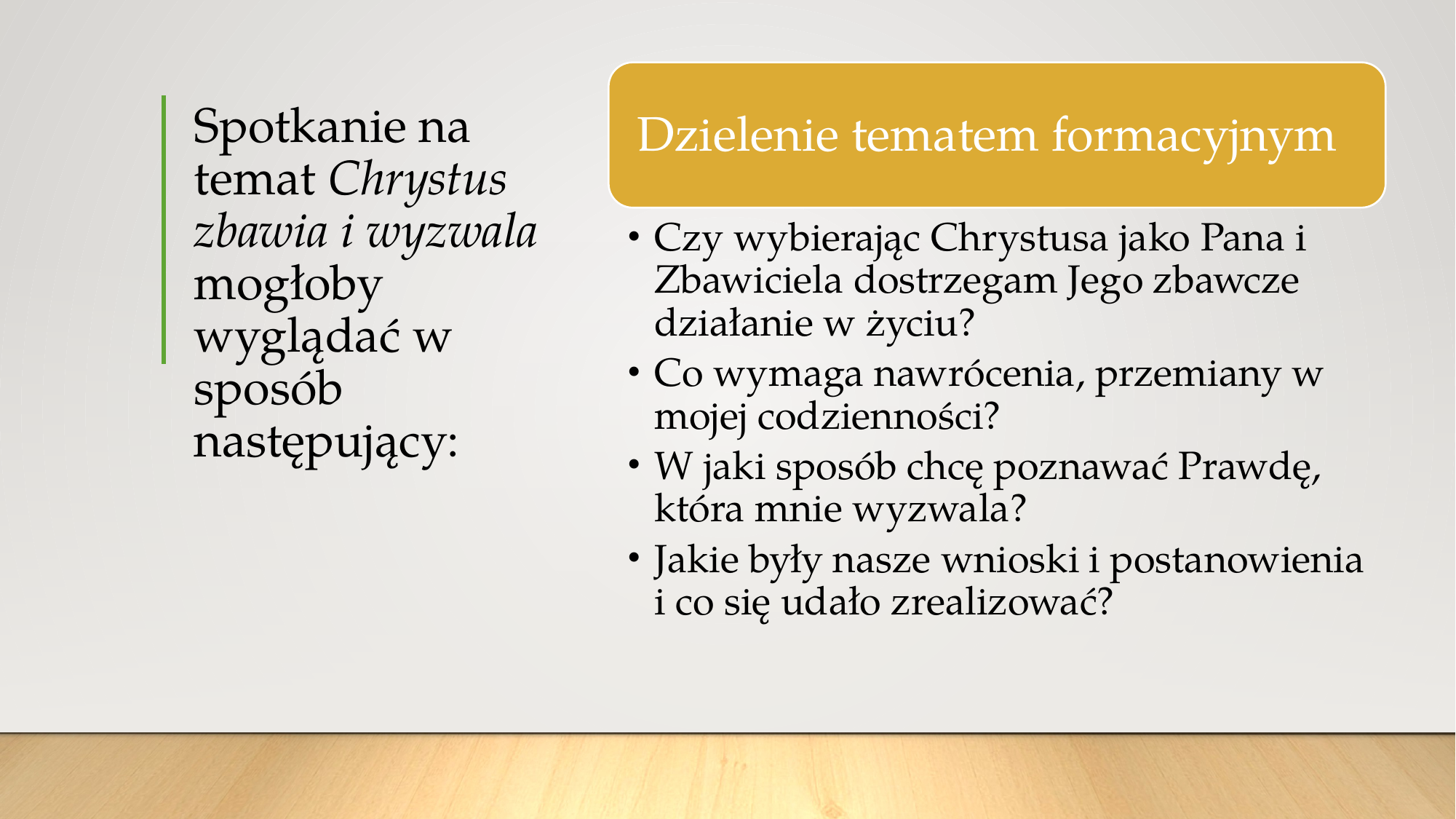

Dzielenie tematem formacyjnym
Czy wybierając Chrystusa jako Pana i Zbawiciela dostrzegam Jego zbawcze działanie w życiu?
Co wymaga nawrócenia, przemiany w mojej codzienności?
W jaki sposób chcę poznawać Prawdę, która mnie wyzwala?
Jakie były nasze wnioski i postanowienia i co się udało zrealizować?
# Spotkanie na temat Chrystus zbawia i wyzwala mogłoby wyglądać w sposób następujący: